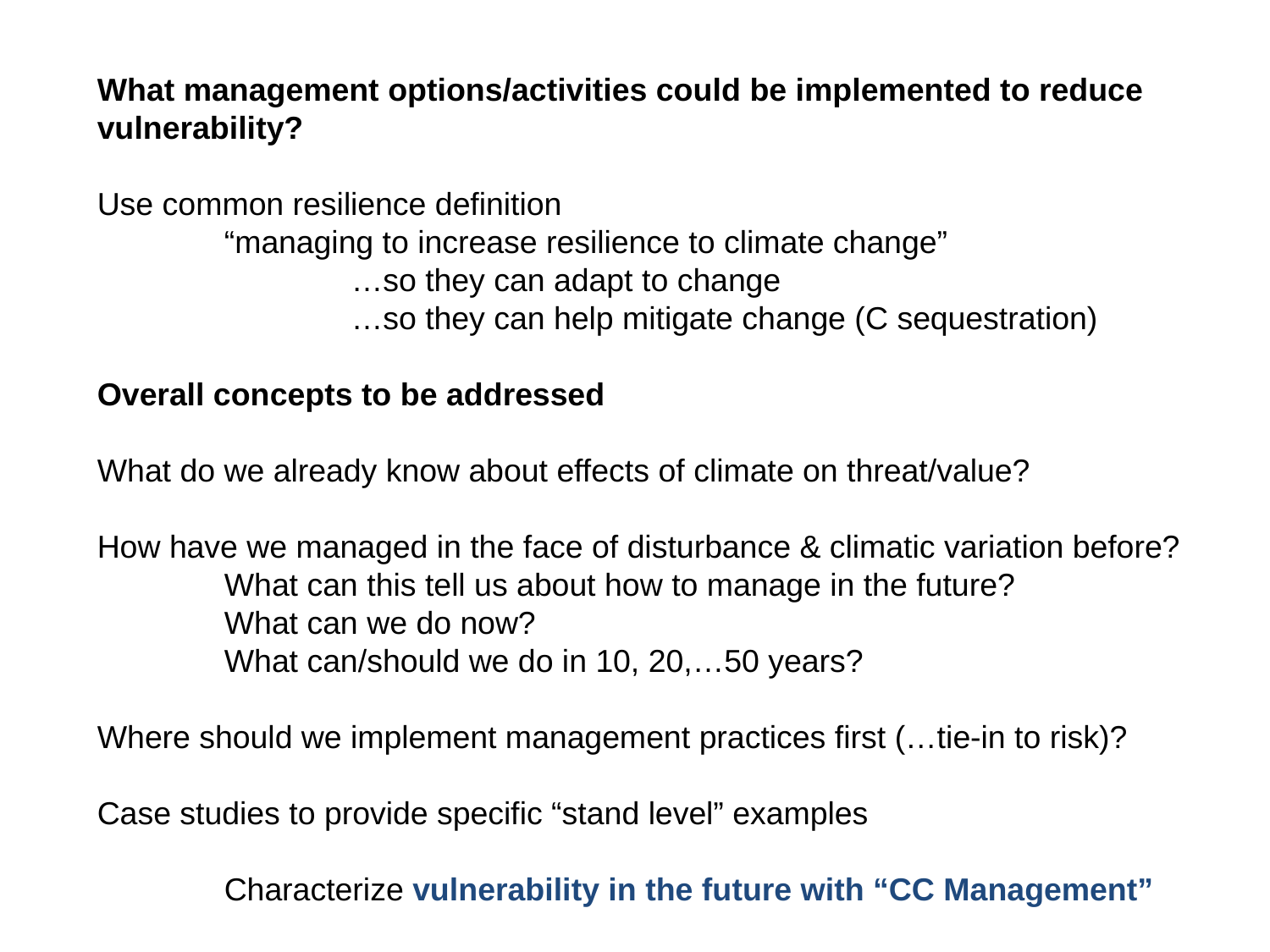

What management options/activities could be implemented to reduce vulnerability?

Use common resilience definition
	“managing to increase resilience to climate change”
	  	…so they can adapt to change
		…so they can help mitigate change (C sequestration)

Overall concepts to be addressed

What do we already know about effects of climate on threat/value?

How have we managed in the face of disturbance & climatic variation before?
	What can this tell us about how to manage in the future?
	What can we do now?
	What can/should we do in 10, 20,…50 years?

Where should we implement management practices first (…tie-in to risk)?

Case studies to provide specific “stand level” examples

	Characterize vulnerability in the future with “CC Management”